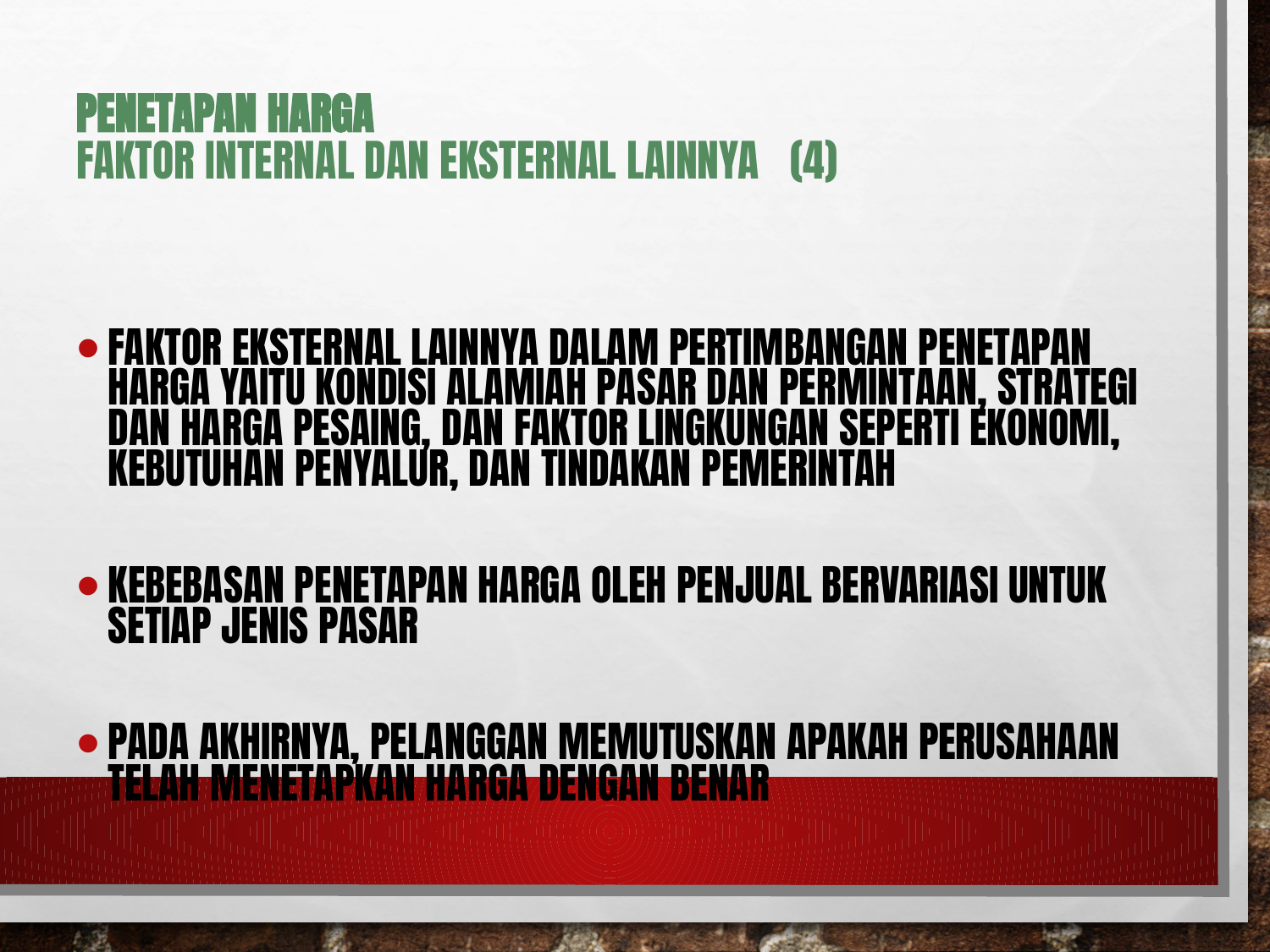

# Penetapan Harga Faktor Internal dan Eksternal Lainnya   (4)

Faktor eksternal lainnya dalam pertimbangan penetapan harga yaitu kondisi alamiah pasar dan permintaan, strategi dan harga pesaing, dan faktor lingkungan seperti ekonomi, kebutuhan penyalur, dan tindakan pemerintah

Kebebasan penetapan harga oleh penjual bervariasi untuk setiap jenis pasar

Pada akhirnya, pelanggan memutuskan apakah perusahaan telah menetapkan harga dengan benar